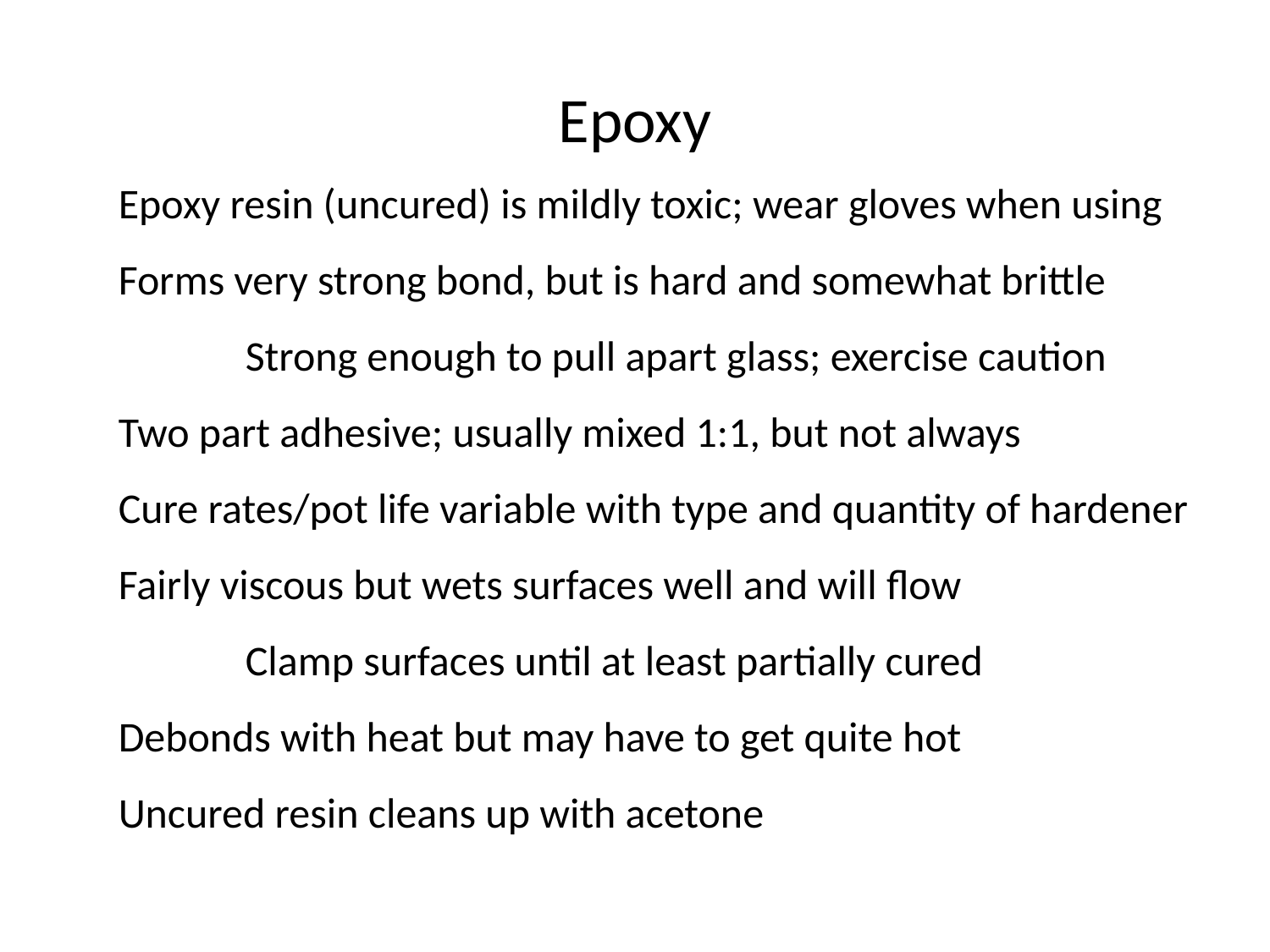

# Epoxy
Epoxy resin (uncured) is mildly toxic; wear gloves when using
Forms very strong bond, but is hard and somewhat brittle
	Strong enough to pull apart glass; exercise caution
Two part adhesive; usually mixed 1:1, but not always
Cure rates/pot life variable with type and quantity of hardener
Fairly viscous but wets surfaces well and will flow
	Clamp surfaces until at least partially cured
Debonds with heat but may have to get quite hot
Uncured resin cleans up with acetone